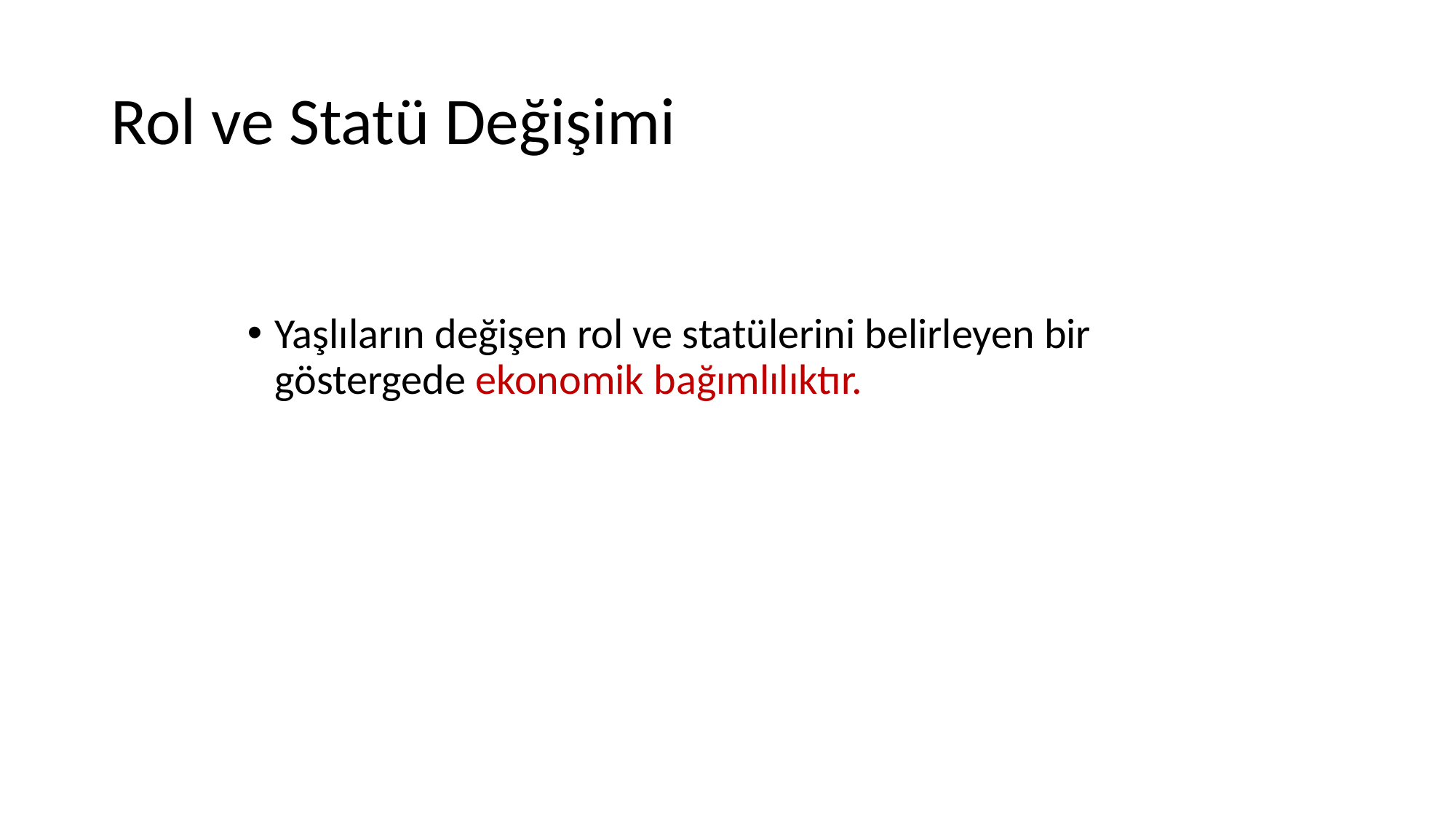

# Rol ve Statü Değişimi
Yaşlıların değişen rol ve statülerini belirleyen bir göstergede ekonomik bağımlılıktır.